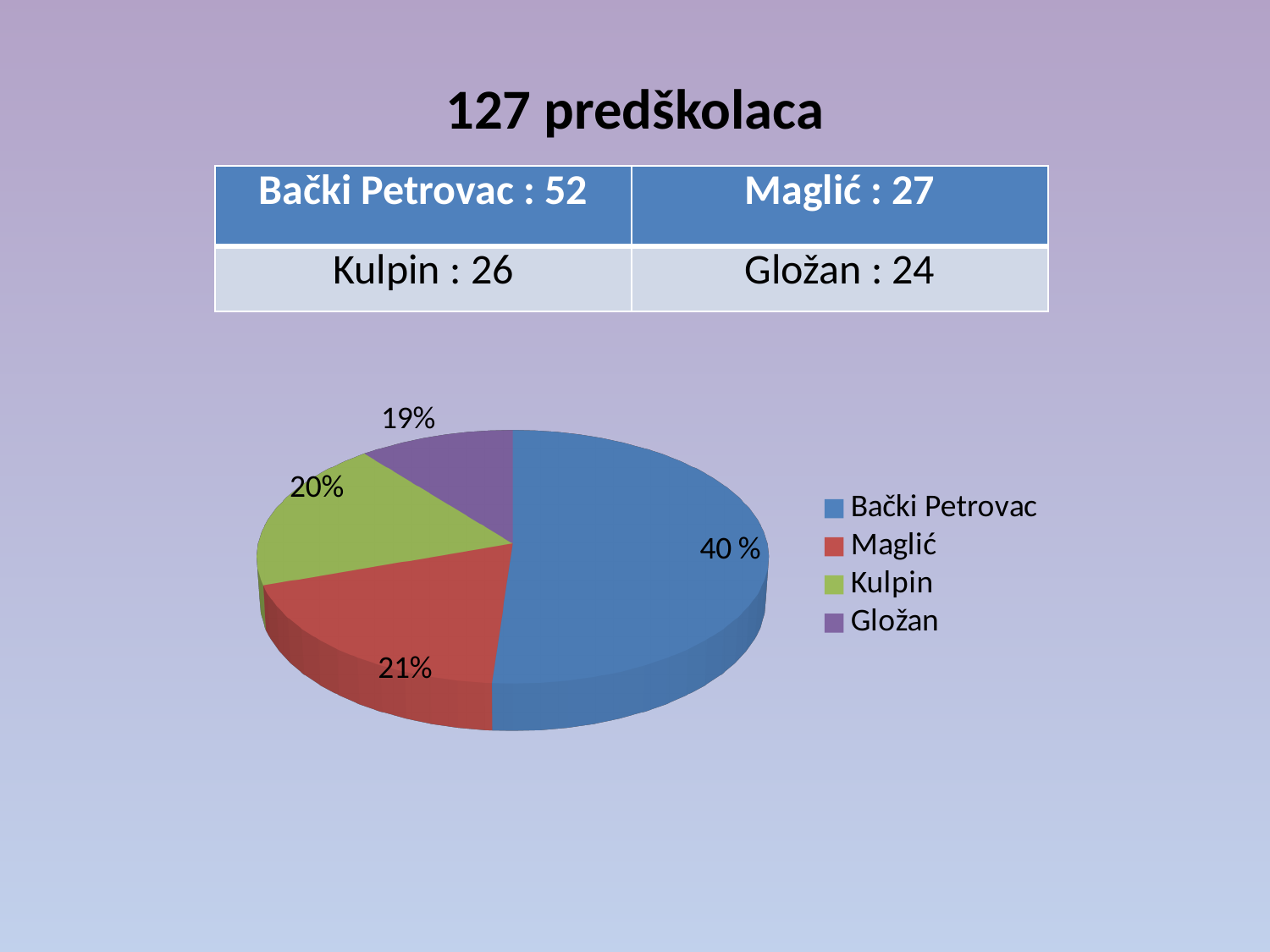

127 predškolaca
| Bački Petrovac : 52 | Maglić : 27 |
| --- | --- |
| Kulpin : 26 | Gložan : 24 |

[unsupported chart]